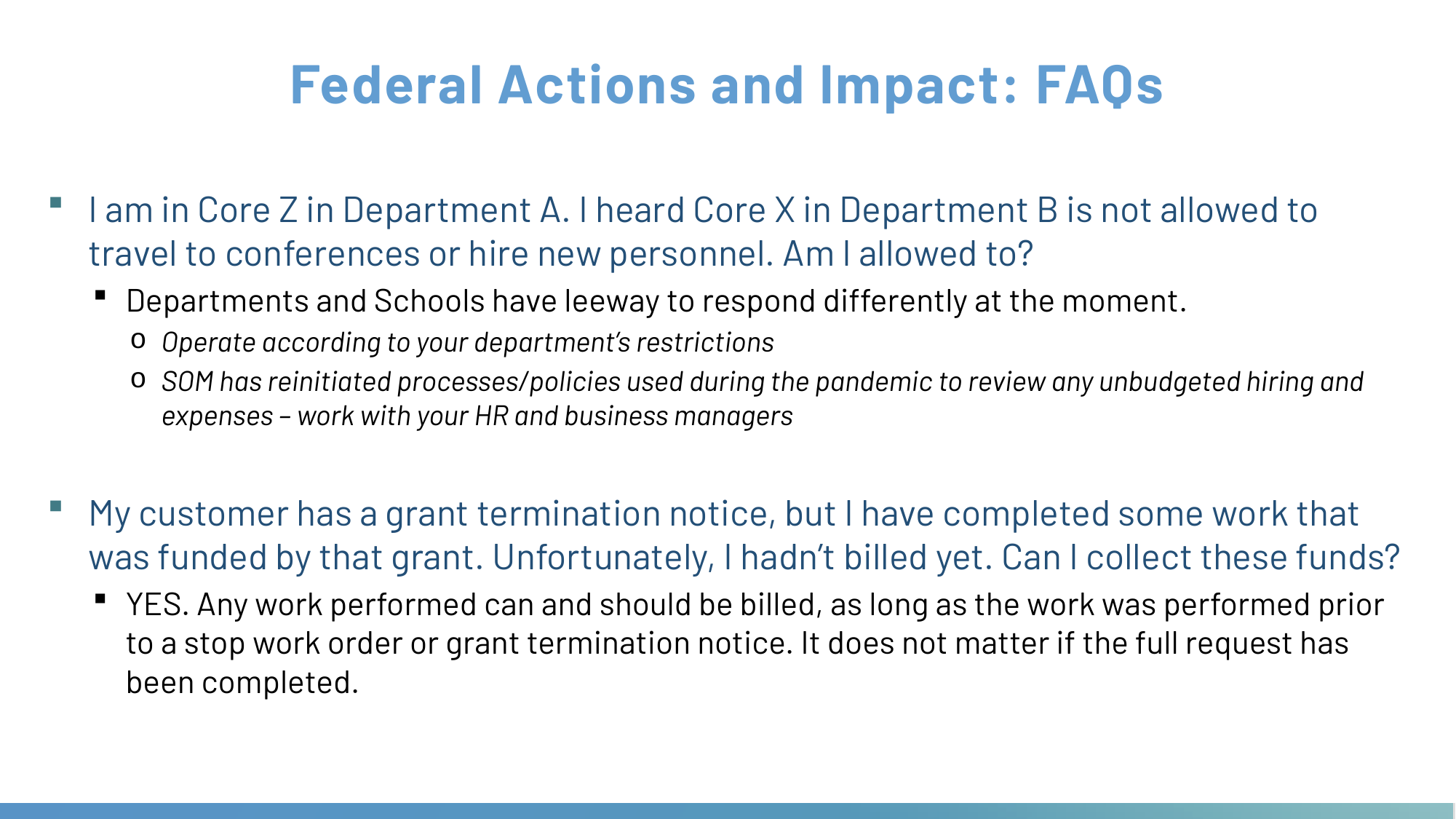

# Federal Actions and Impact: FAQs
I am in Core Z in Department A. I heard Core X in Department B is not allowed to travel to conferences or hire new personnel. Am I allowed to?
Departments and Schools have leeway to respond differently at the moment.
Operate according to your department’s restrictions
SOM has reinitiated processes/policies used during the pandemic to review any unbudgeted hiring and expenses – work with your HR and business managers

My customer has a grant termination notice, but I have completed some work that was funded by that grant. Unfortunately, I hadn’t billed yet. Can I collect these funds?
YES. Any work performed can and should be billed, as long as the work was performed prior to a stop work order or grant termination notice. It does not matter if the full request has been completed.